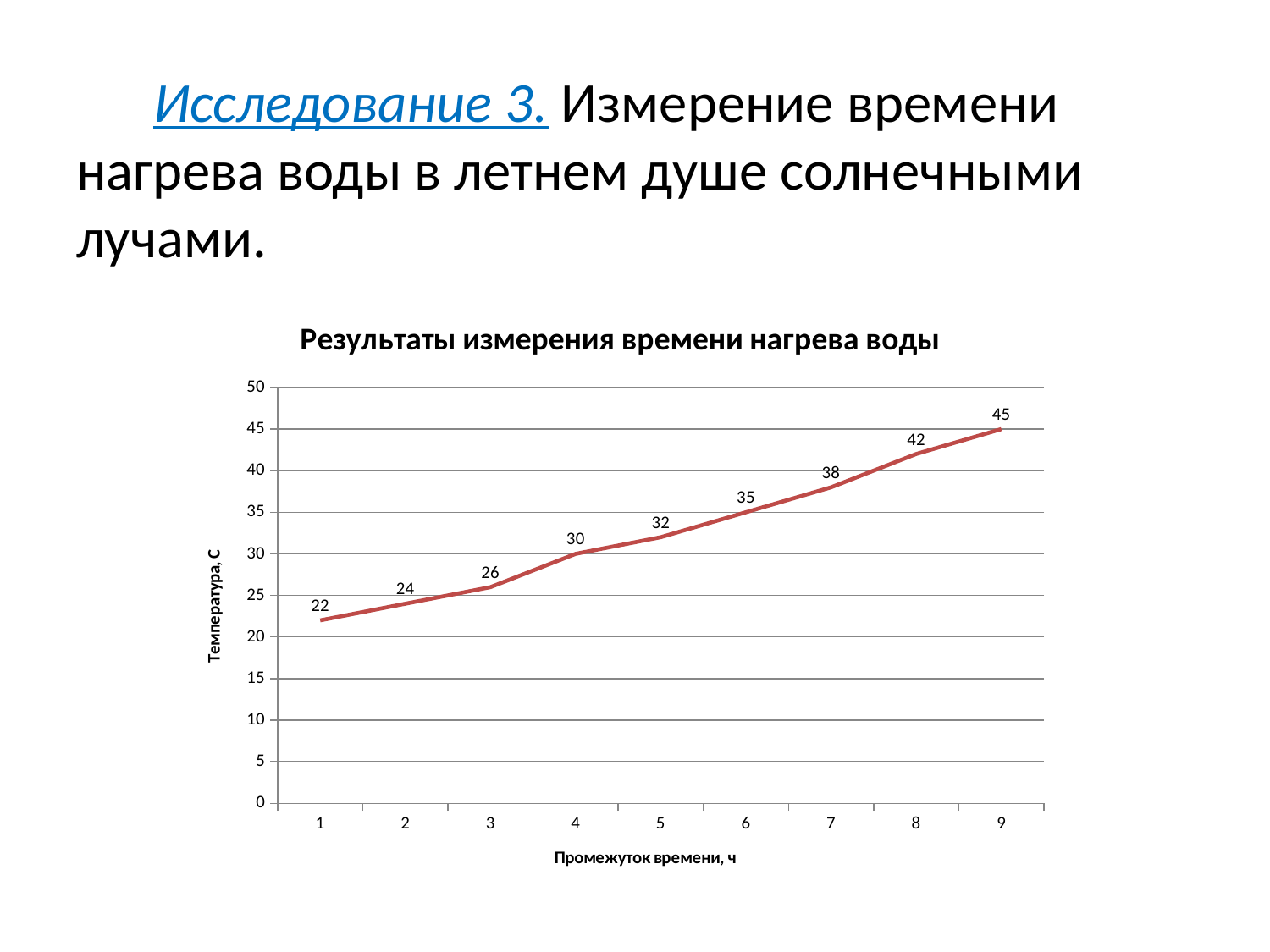

Исследование 3. Измерение времени нагрева воды в летнем душе солнечными лучами.

### Chart: Результаты измерения времени нагрева воды

| Category | Температура, С |
|---|---|